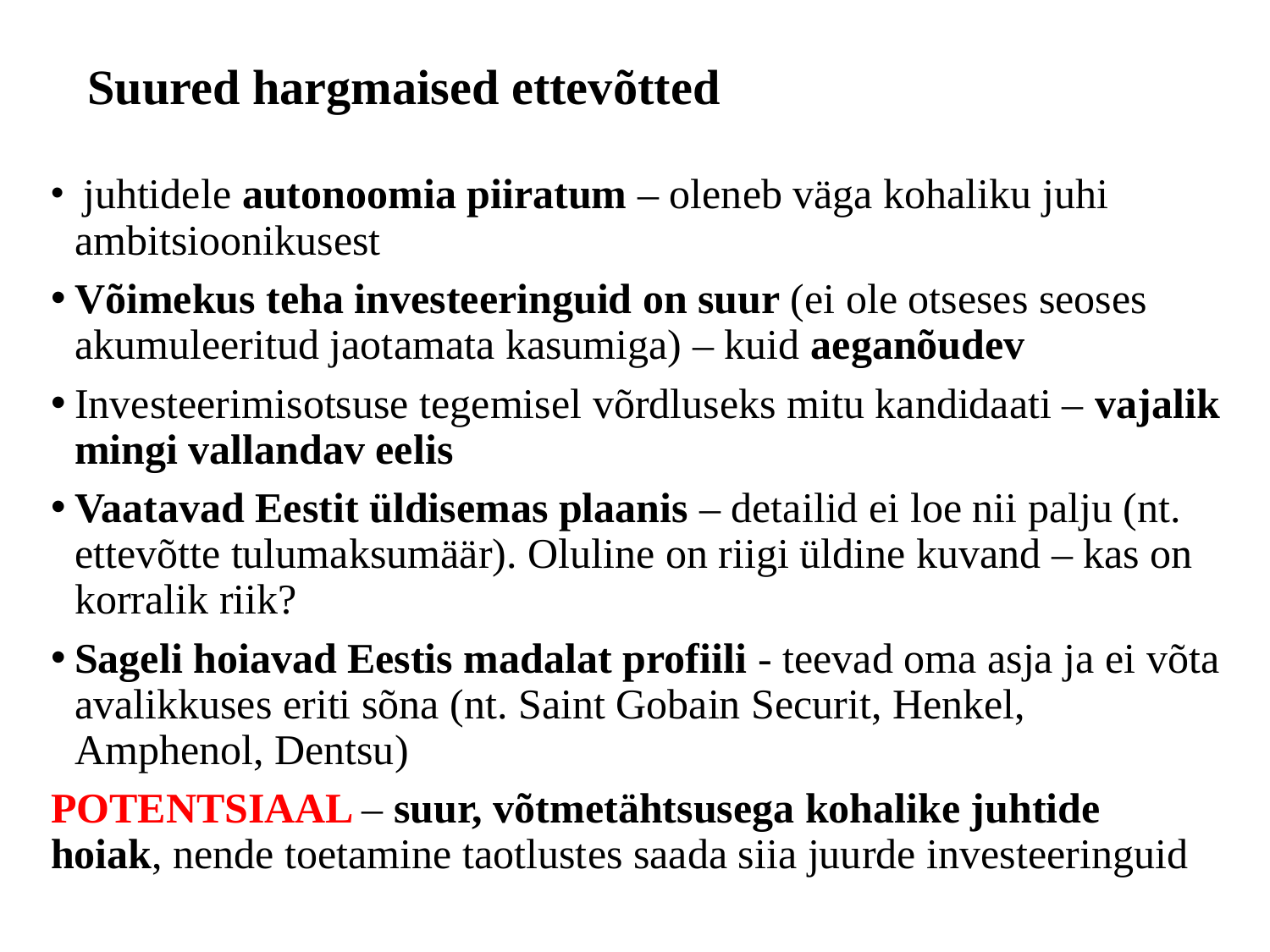

# Suured hargmaised ettevõtted
 juhtidele autonoomia piiratum – oleneb väga kohaliku juhi ambitsioonikusest
Võimekus teha investeeringuid on suur (ei ole otseses seoses akumuleeritud jaotamata kasumiga) – kuid aeganõudev
Investeerimisotsuse tegemisel võrdluseks mitu kandidaati – vajalik mingi vallandav eelis
Vaatavad Eestit üldisemas plaanis – detailid ei loe nii palju (nt. ettevõtte tulumaksumäär). Oluline on riigi üldine kuvand – kas on korralik riik?
Sageli hoiavad Eestis madalat profiili - teevad oma asja ja ei võta avalikkuses eriti sõna (nt. Saint Gobain Securit, Henkel, Amphenol, Dentsu)
POTENTSIAAL – suur, võtmetähtsusega kohalike juhtide hoiak, nende toetamine taotlustes saada siia juurde investeeringuid